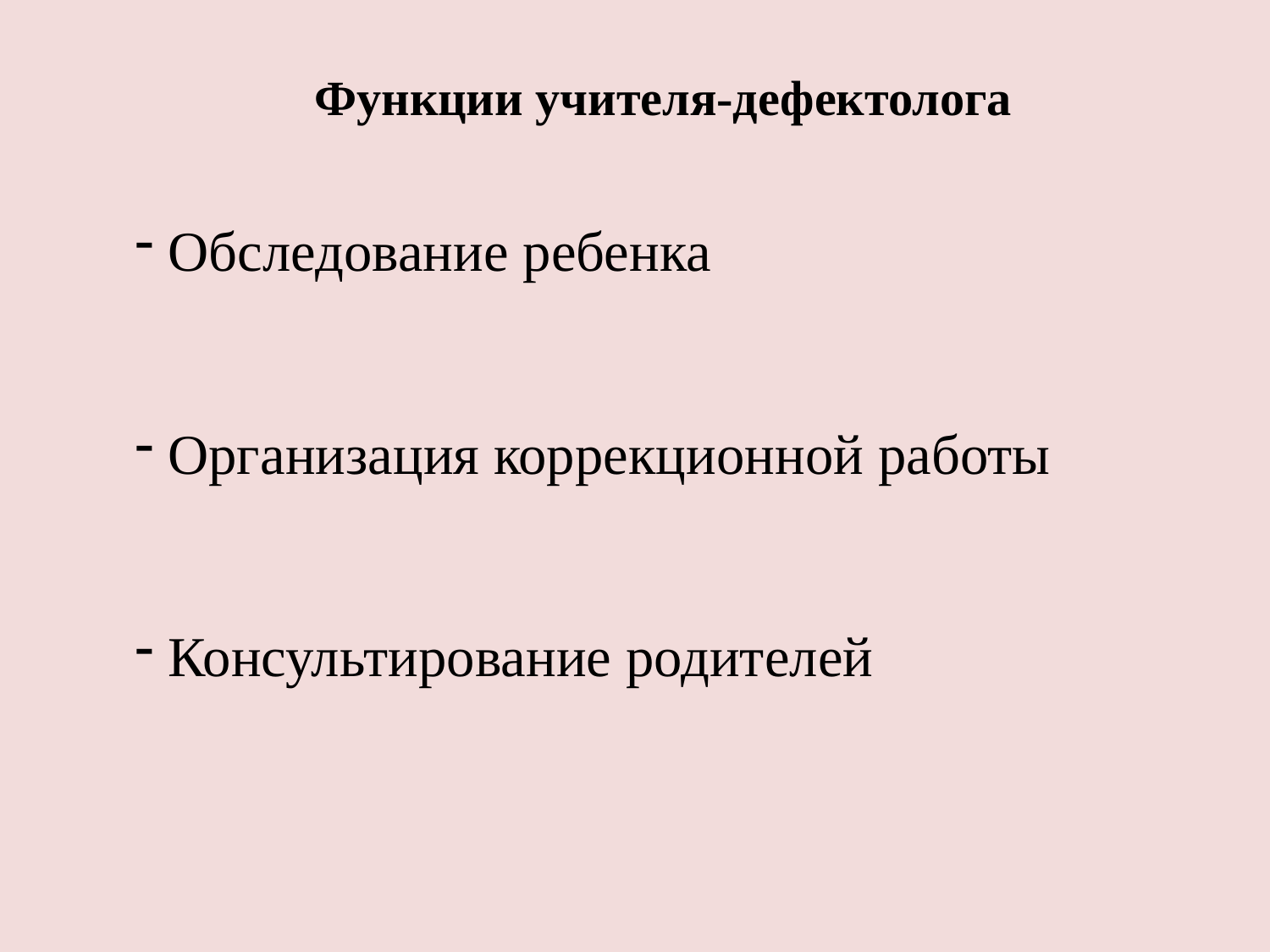

Функции учителя-дефектолога
 Обследование ребенка

 Организация коррекционной работы

 Консультирование родителей